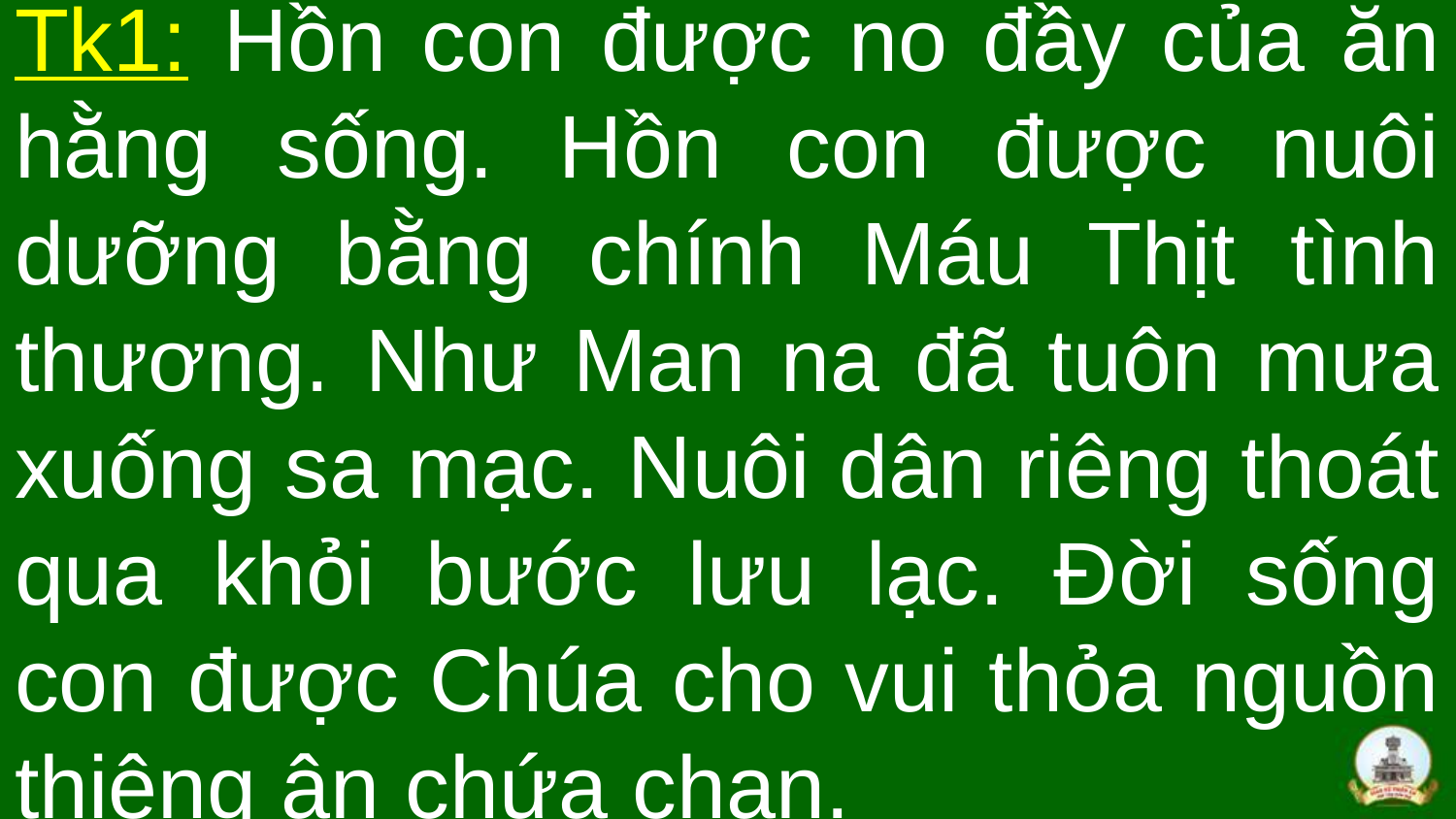

# Tk1: Hồn con được no đầy của ăn hằng sống. Hồn con được nuôi dưỡng bằng chính Máu Thịt tình thương. Như Man na đã tuôn mưa xuống sa mạc. Nuôi dân riêng thoát qua khỏi bước lưu lạc. Đời sống con được Chúa cho vui thỏa nguồn thiêng ân chứa chan.